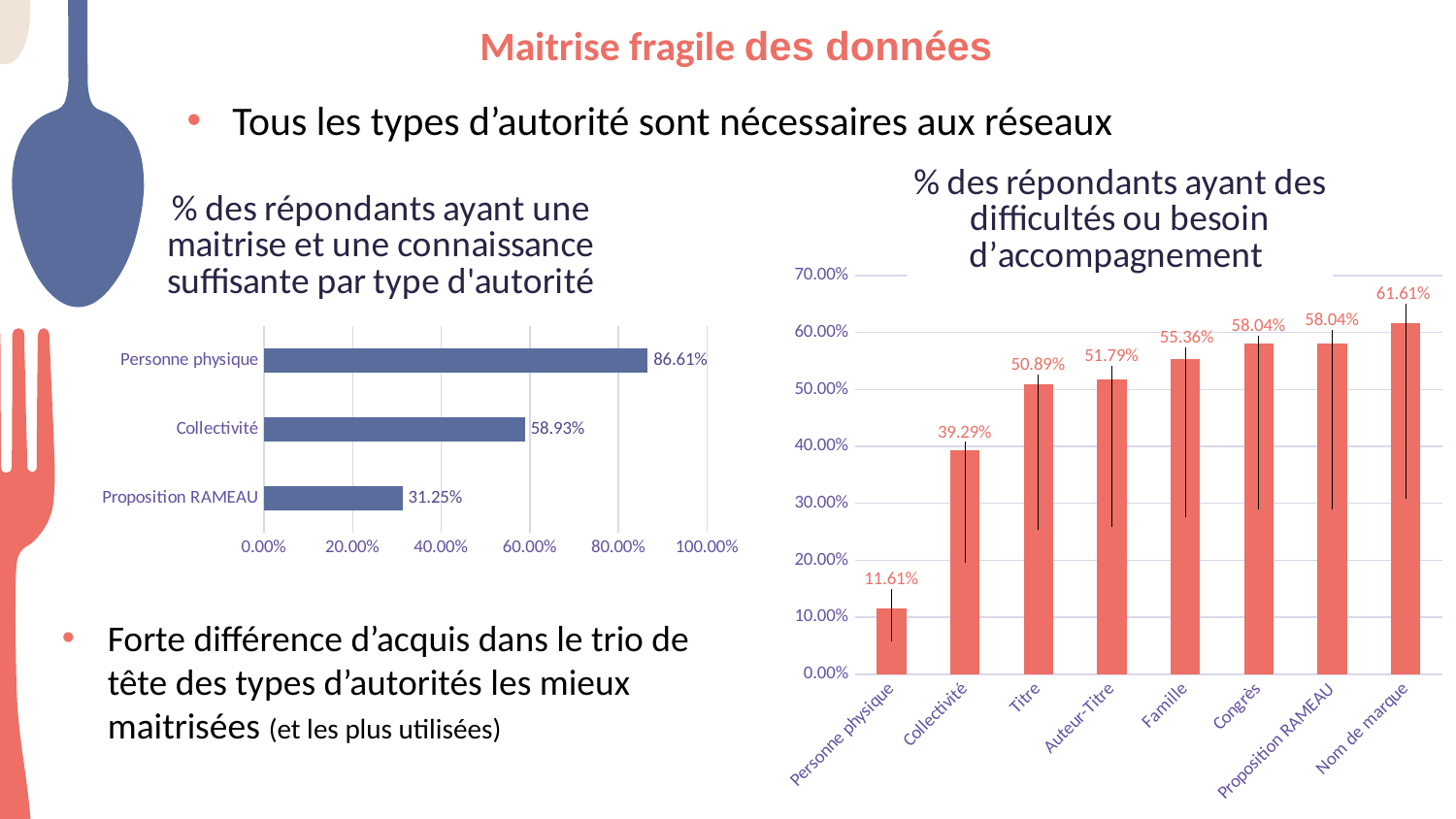

# Maitrise fragile des données
Tous les types d’autorité sont nécessaires aux réseaux

### Chart: % des répondants ayant des difficultés ou besoin d’accompagnement

| Category |  |
|---|---|
| Personne physique | 0.11607142857142858 |
| Collectivité | 0.39285714285714285 |
| Titre | 0.5089285714285714 |
| Auteur-Titre | 0.5178571428571429 |
| Famille | 0.5535714285714286 |
| Congrès | 0.5803571428571429 |
| Proposition RAMEAU | 0.5803571428571429 |
| Nom de marque | 0.6160714285714286 |

### Chart: % des répondants ayant une maitrise et une connaissance suffisante par type d'autorité

| Category |  |
|---|---|
| Proposition RAMEAU | 0.3125 |
| Collectivité | 0.5892857142857143 |
| Personne physique | 0.8660714285714286 |
Forte différence d’acquis dans le trio de tête des types d’autorités les mieux maitrisées (et les plus utilisées)